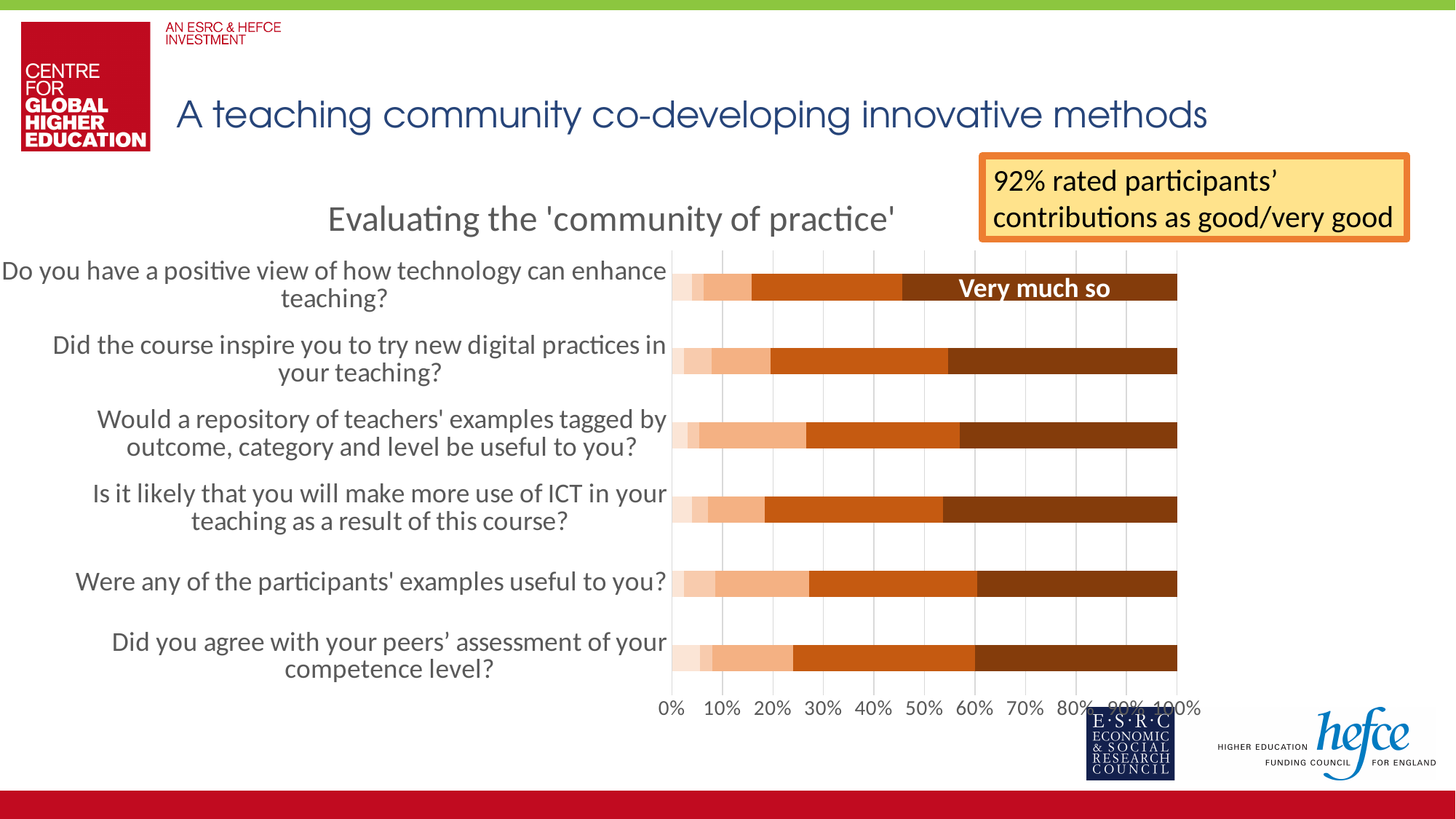

# A teaching community co-developing innovative methods
92% rated participants’ contributions as good/very good

### Chart: Evaluating the 'community of practice'

| Category | Not at all useful |  | Neutral |  | Very useful |
|---|---|---|---|---|---|
| Did you agree with your peers’ assessment of your competence level? | 0.056 | 0.024 | 0.16 | 0.36 | 0.4 |
| Were any of the participants' examples useful to you? | 0.0232558139534884 | 0.062015503875969 | 0.186046511627907 | 0.333333333333333 | 0.395348837209302 |
| Is it likely that you will make more use of ICT in your teaching as a result of this course? | 0.04 | 0.032 | 0.112 | 0.352 | 0.464 |
| Would a repository of teachers' examples tagged by outcome, category and level be useful to you? | 0.03125 | 0.0234375 | 0.2109375 | 0.3046875 | 0.4296875 |
| Did the course inspire you to try new digital practices in your teaching? | 0.0234375 | 0.0546875 | 0.1171875 | 0.3515625 | 0.453125 |
| Do you have a positive view of how technology can enhance teaching? | 0.0393700787401575 | 0.0236220472440945 | 0.0944881889763779 | 0.299212598425197 | 0.543307086614173 |
Very much so